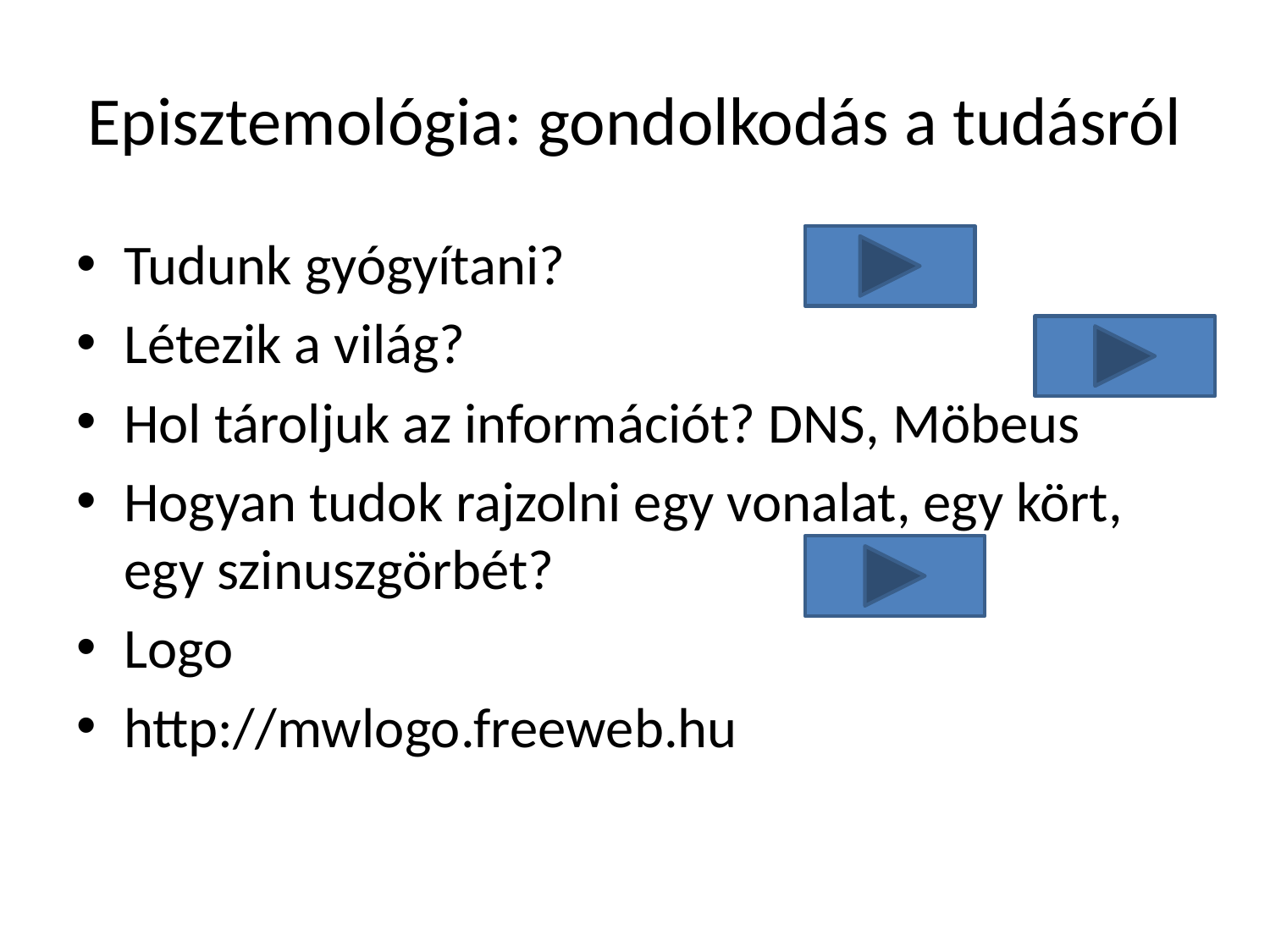

# Episztemológia: gondolkodás a tudásról
Tudunk gyógyítani?
Létezik a világ?
Hol tároljuk az információt? DNS, Möbeus
Hogyan tudok rajzolni egy vonalat, egy kört, egy szinuszgörbét?
Logo
http://mwlogo.freeweb.hu